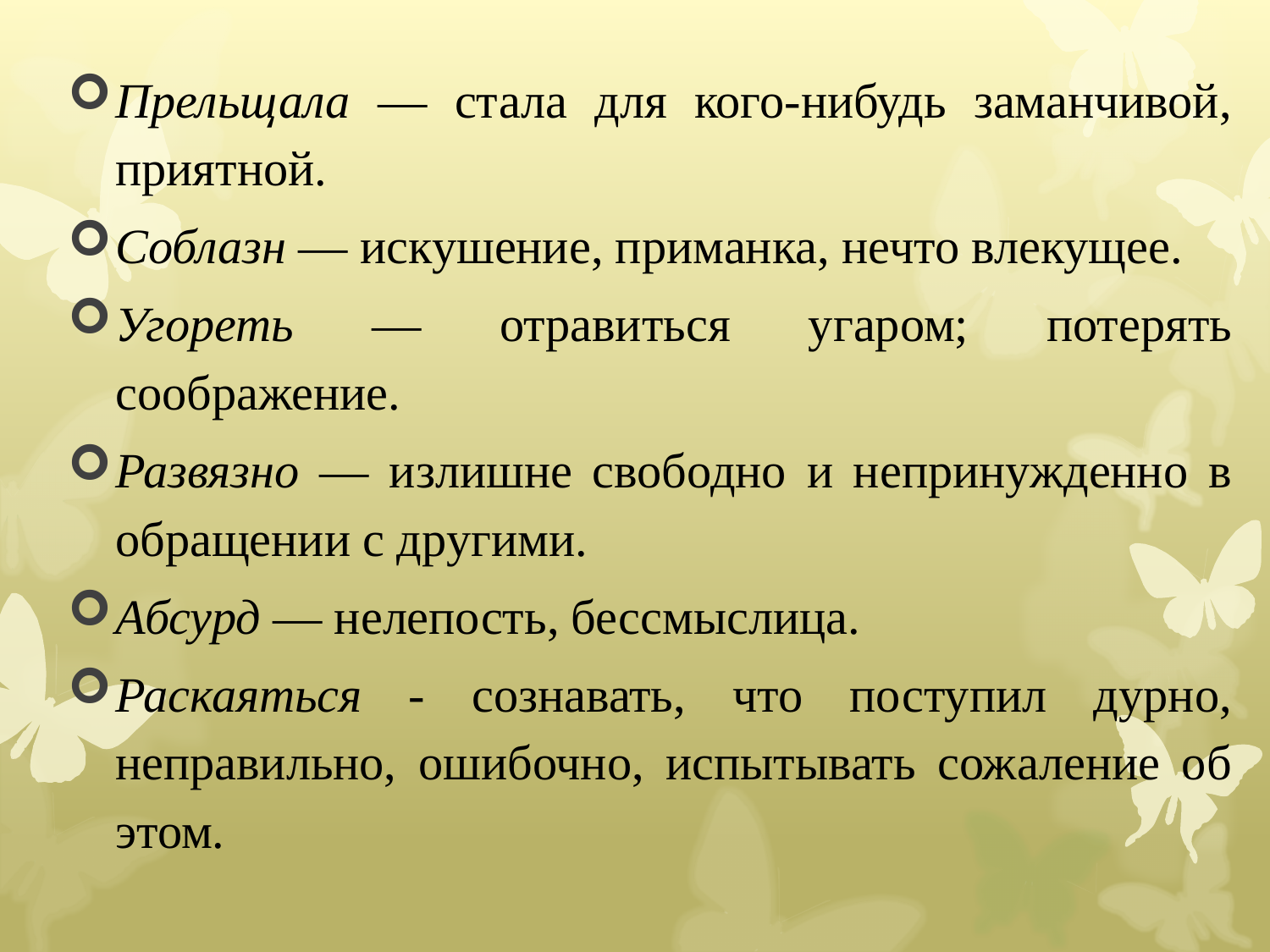

Прельщала — стала для кого-нибудь заманчивой, приятной.
Соблазн — искушение, приманка, нечто влекущее.
Угореть — отравиться угаром; потерять соображение.
Развязно — излишне свободно и непринужденно в обращении с другими.
Абсурд — нелепость, бессмыслица.
Раскаяться - сознавать, что поступил дурно, неправильно, ошибочно, испытывать сожаление об этом.